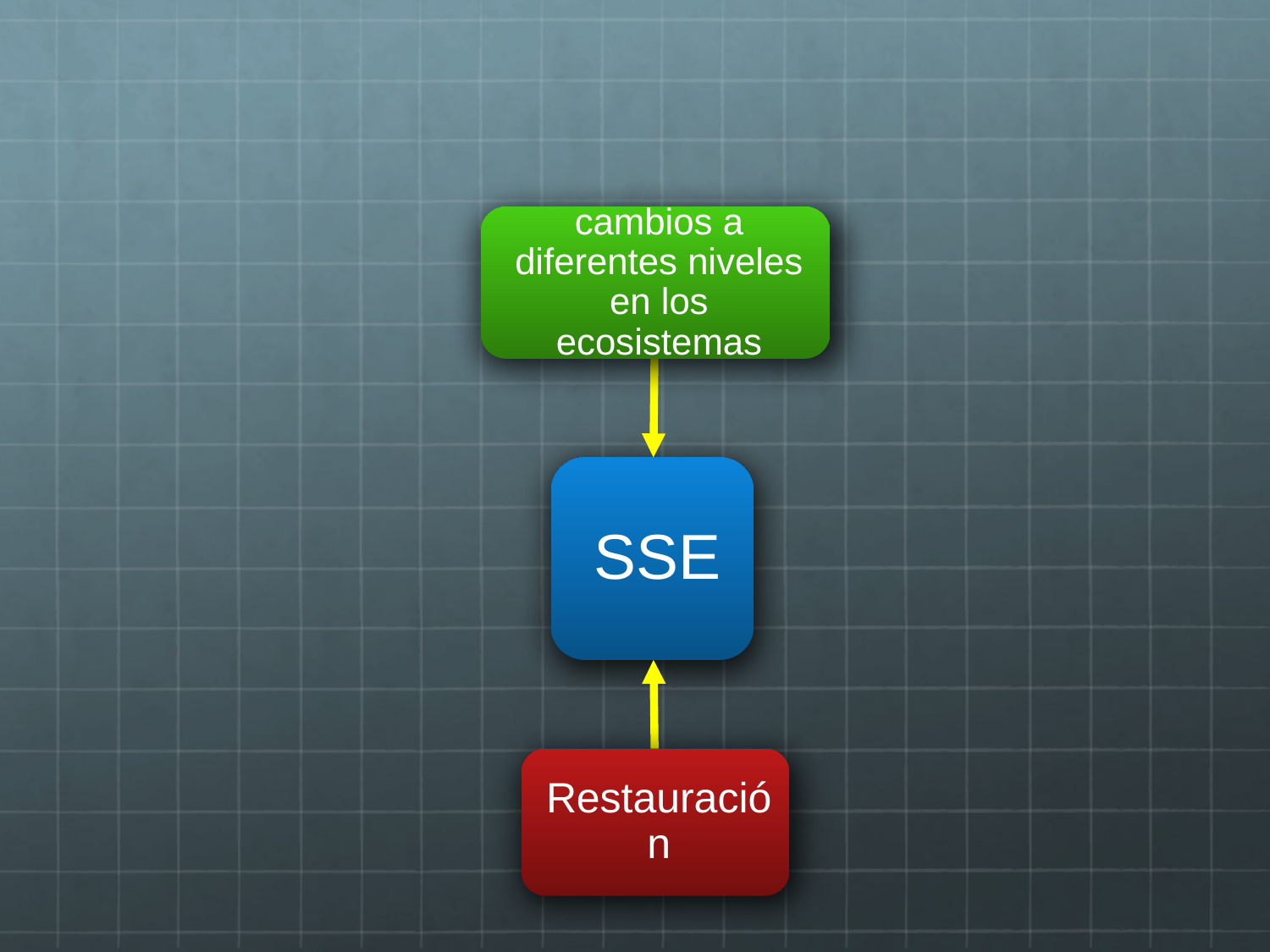

SSE
cambios a diferentes niveles en los ecosistemas
Restauración